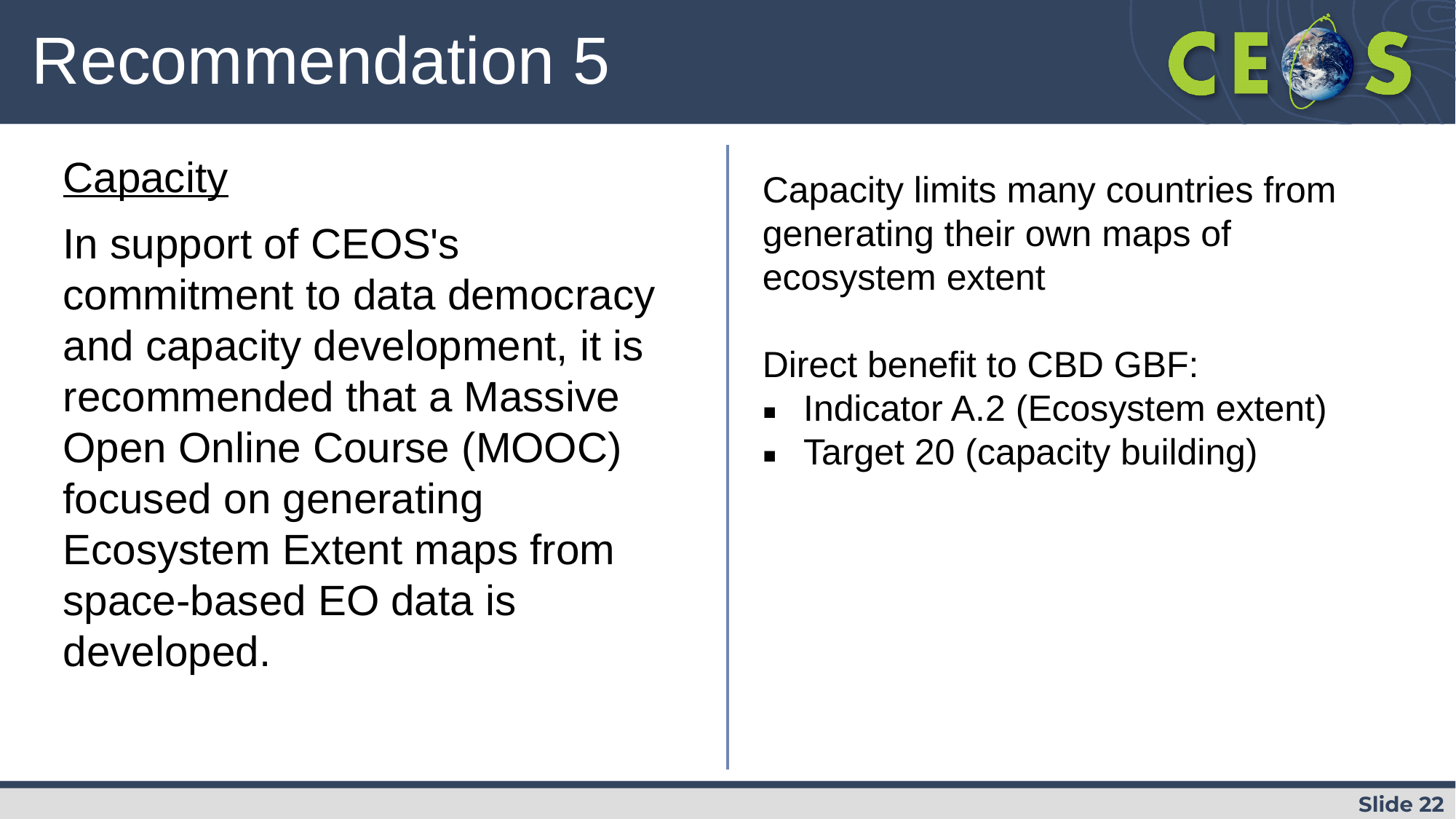

# Recommendation 5
Capacity
In support of CEOS's commitment to data democracy and capacity development, it is recommended that a Massive Open Online Course (MOOC) focused on generating Ecosystem Extent maps from space-based EO data is developed.
Capacity limits many countries from generating their own maps of ecosystem extent
Direct benefit to CBD GBF:
Indicator A.2 (Ecosystem extent)
Target 20 (capacity building)